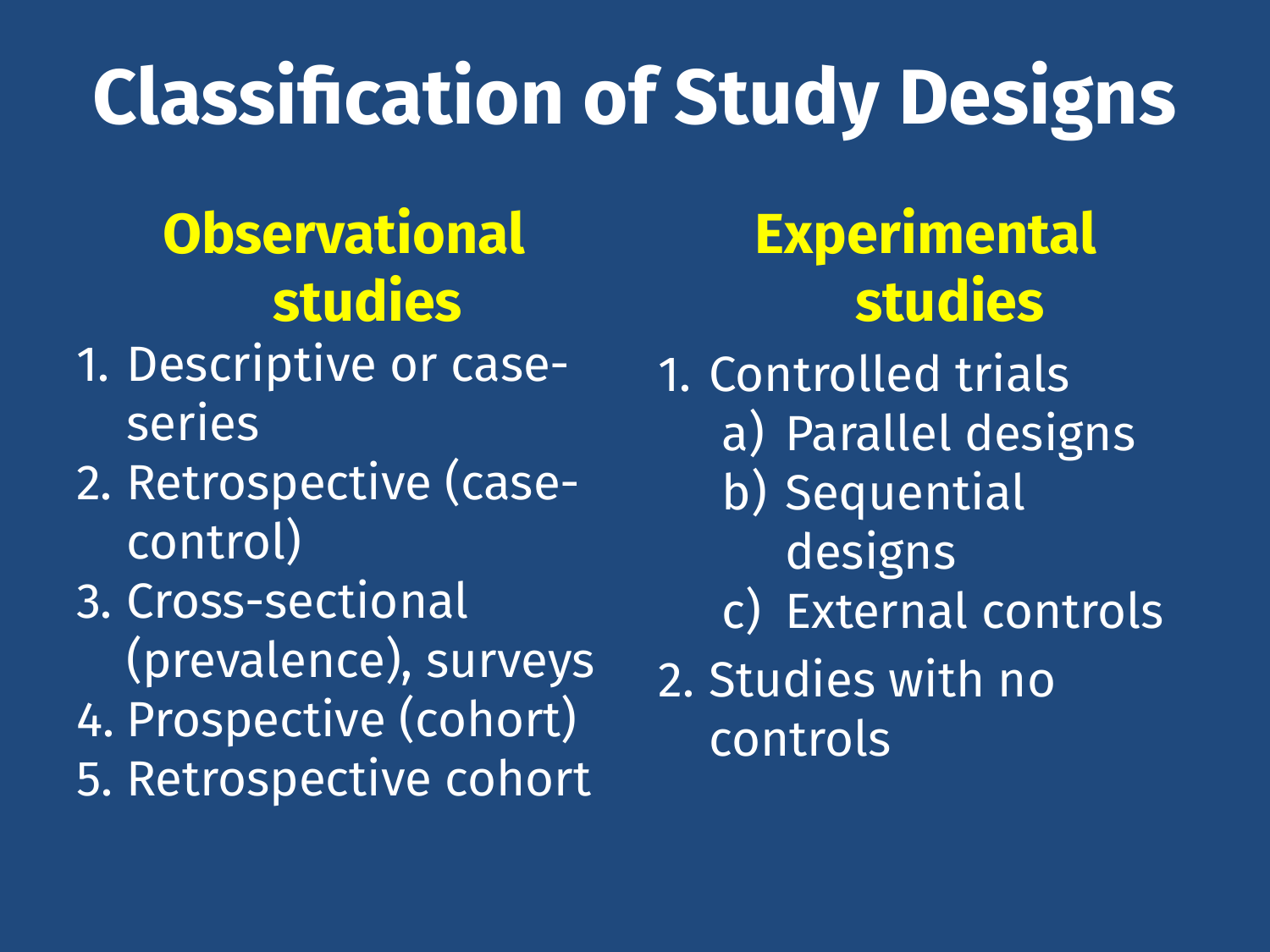

# Classification of Study Designs
Observational studies
Descriptive or case-series
Retrospective (case-control)
Cross-sectional (prevalence), surveys
Prospective (cohort)
Retrospective cohort
Experimental studies
Controlled trials
Parallel designs
Sequential designs
External controls
Studies with no controls